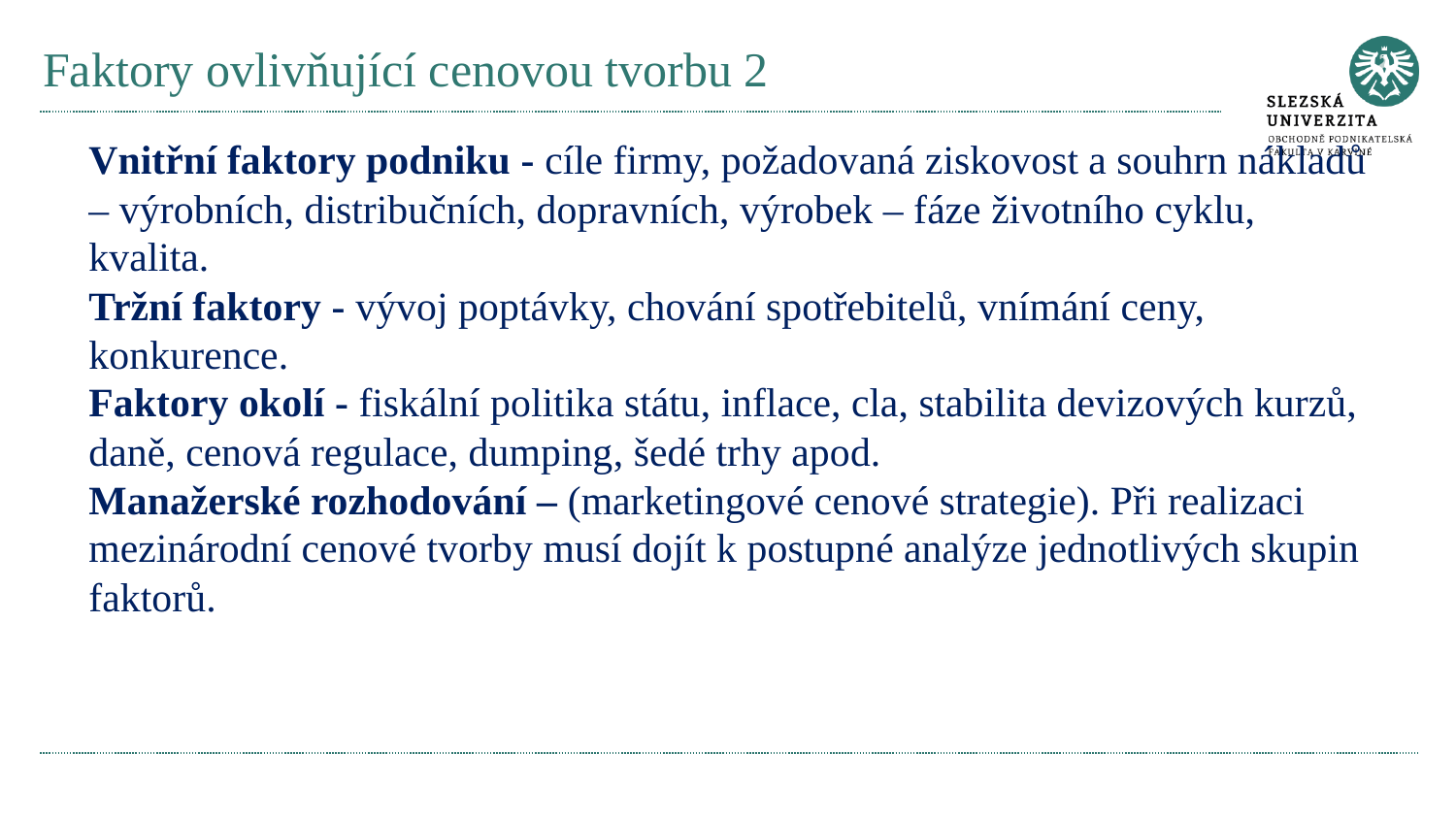

# Faktory ovlivňující cenovou tvorbu 2
Vnitřní faktory podniku - cíle firmy, požadovaná ziskovost a souhrn nákladů – výrobních, distribučních, dopravních, výrobek – fáze životního cyklu, kvalita.
Tržní faktory - vývoj poptávky, chování spotřebitelů, vnímání ceny, konkurence.
Faktory okolí - fiskální politika státu, inflace, cla, stabilita devizových kurzů, daně, cenová regulace, dumping, šedé trhy apod.
Manažerské rozhodování – (marketingové cenové strategie). Při realizaci mezinárodní cenové tvorby musí dojít k postupné analýze jednotlivých skupin faktorů.